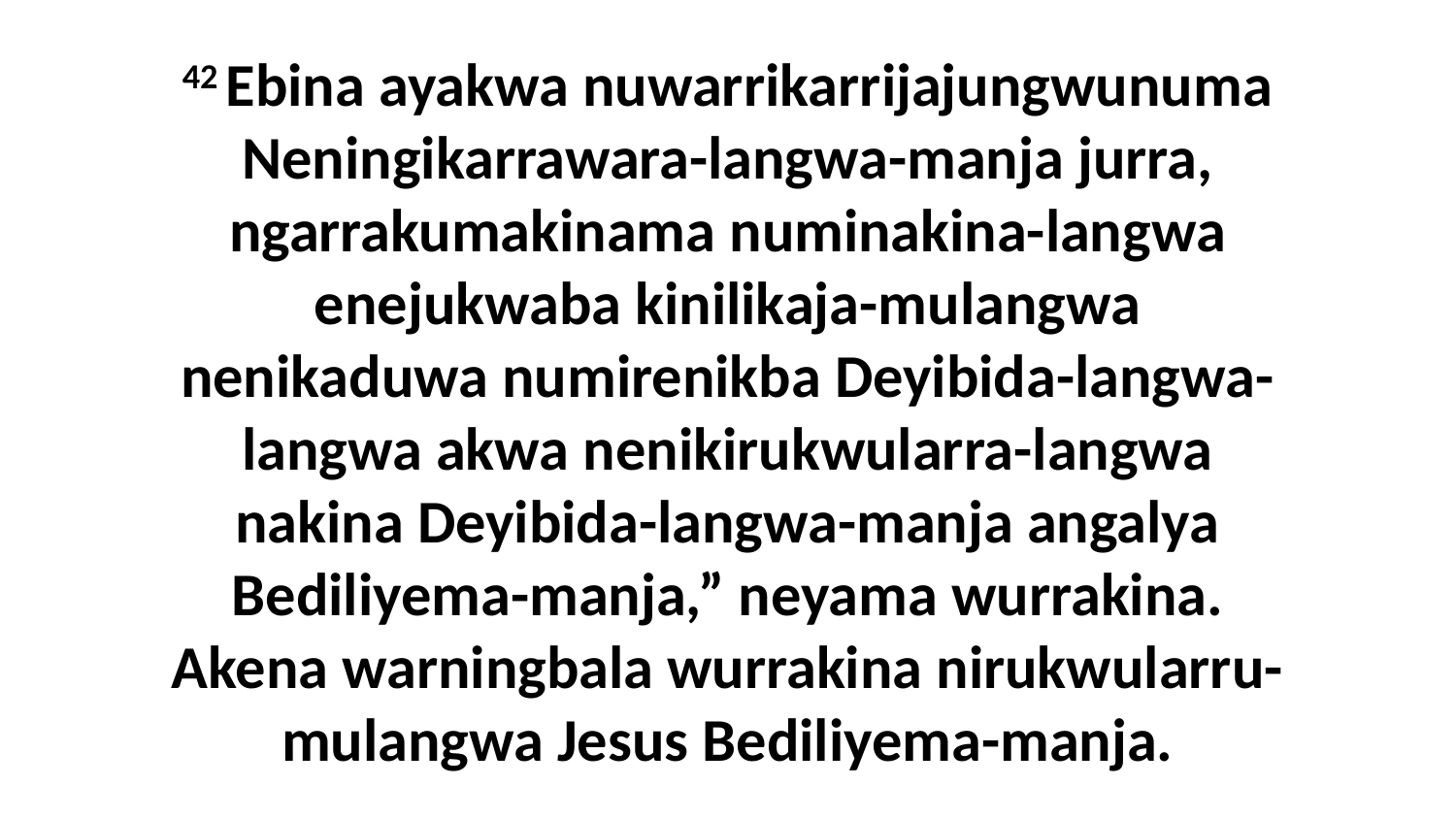

42 Ebina ayakwa nuwarrikarrijajungwunuma Neningikarrawara-langwa-manja jurra, ngarrakumakinama numinakina-langwa enejukwaba kinilikaja-mulangwa nenikaduwa numirenikba Deyibida-langwa-langwa akwa nenikirukwularra-langwa nakina Deyibida-langwa-manja angalya Bediliyema-manja,” neyama wurrakina. Akena warningbala wurrakina nirukwularru-mulangwa Jesus Bediliyema-manja.